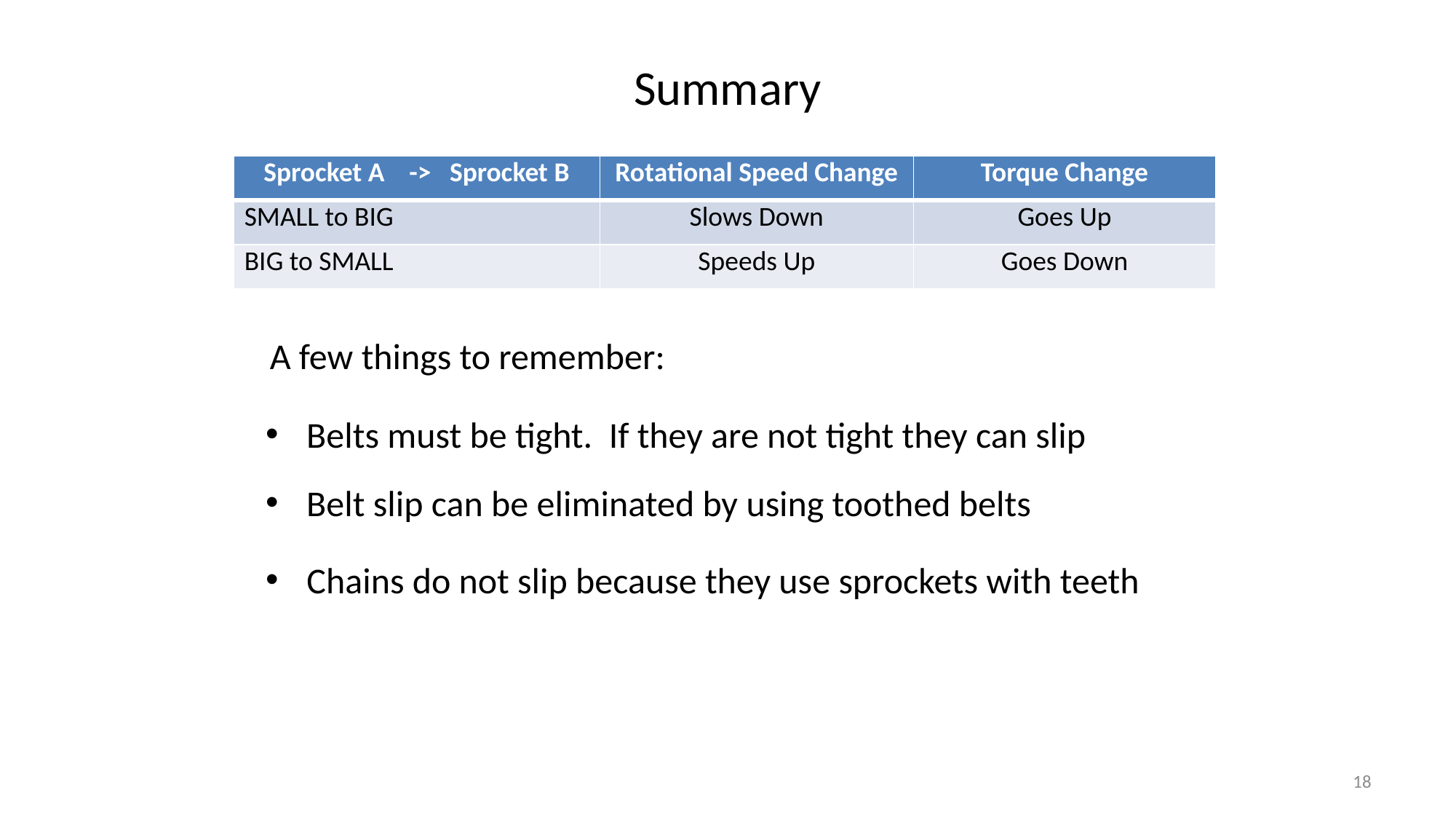

# Summary
| Sprocket A -> Sprocket B | Rotational Speed Change | Torque Change |
| --- | --- | --- |
| SMALL to BIG | Slows Down | Goes Up |
| BIG to SMALL | Speeds Up | Goes Down |
A few things to remember:
Belts must be tight.  If they are not tight they can slip
Belt slip can be eliminated by using toothed belts
Chains do not slip because they use sprockets with teeth
18